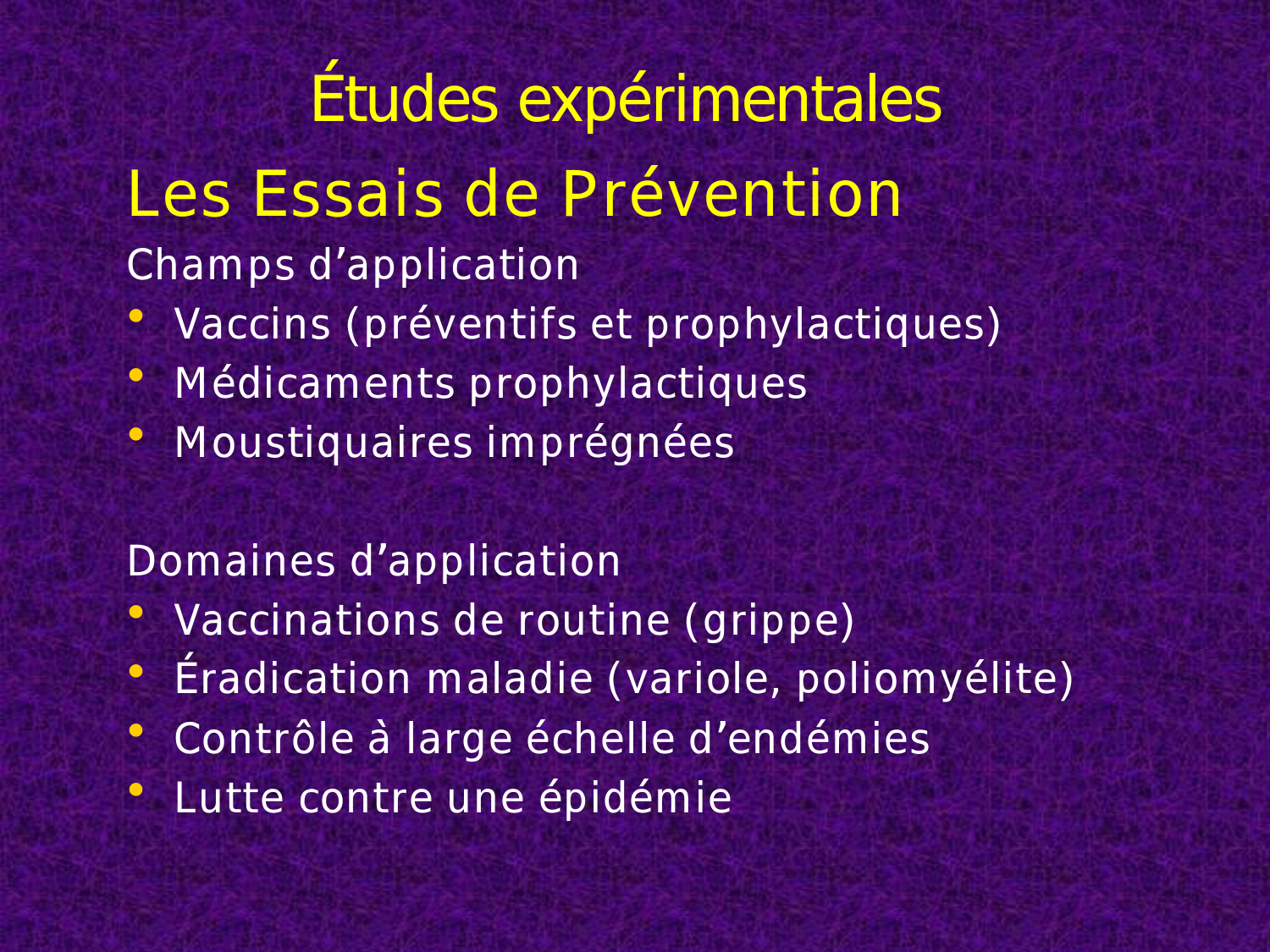

# Études expérimentales
Les Essais de Prévention
Champs d’application
Vaccins (préventifs et prophylactiques)
Médicaments prophylactiques
Moustiquaires imprégnées

Domaines d’application
Vaccinations de routine (grippe)
Éradication maladie (variole, poliomyélite)
Contrôle à large échelle d’endémies
Lutte contre une épidémie